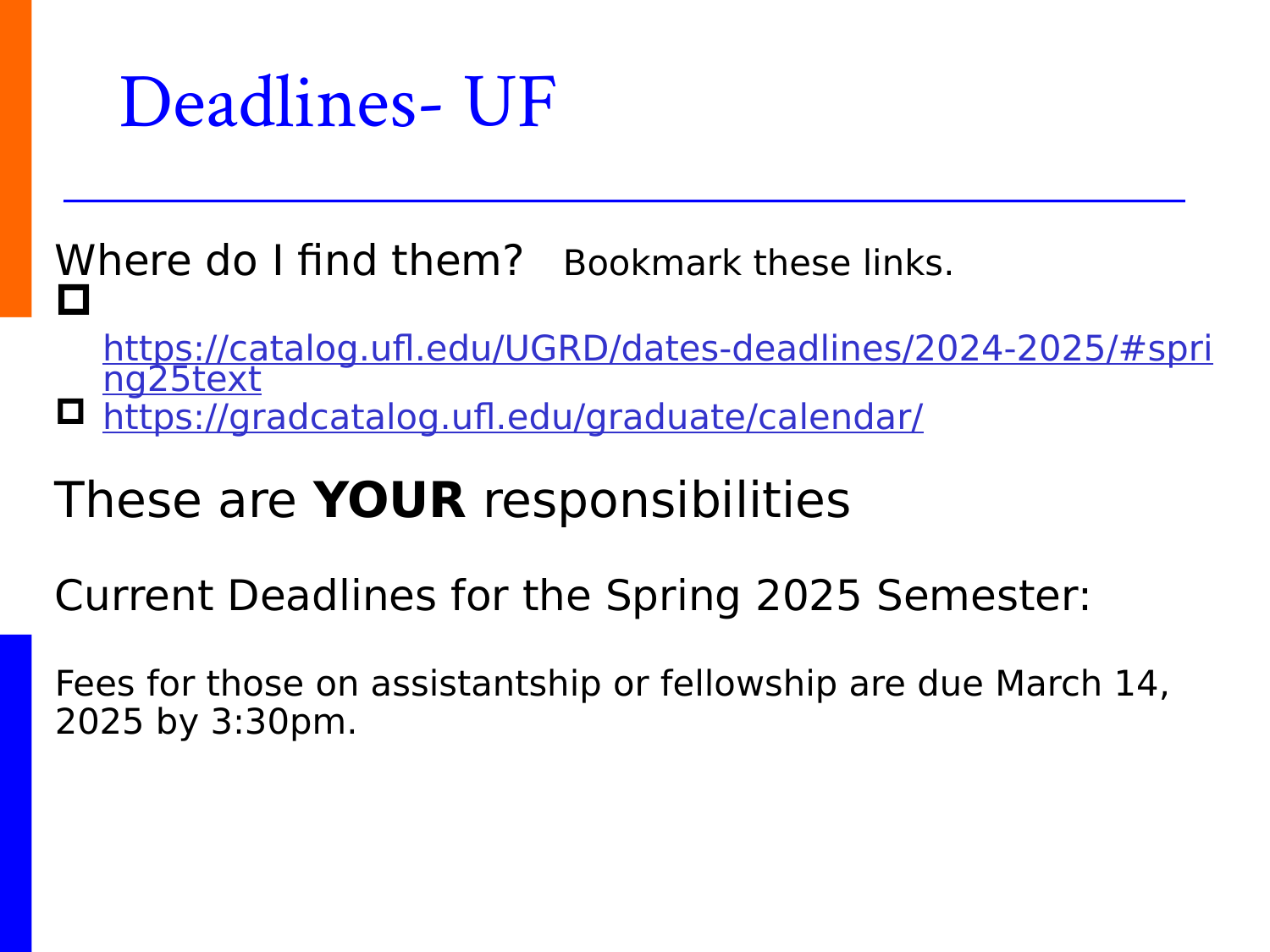

# Deadlines- UF
Where do I find them?	Bookmark these links.
 https://catalog.ufl.edu/UGRD/dates-deadlines/2024-2025/#spring25text
https://gradcatalog.ufl.edu/graduate/calendar/

These are YOUR responsibilities

Current Deadlines for the Spring 2025 Semester:

Fees for those on assistantship or fellowship are due March 14, 2025 by 3:30pm.